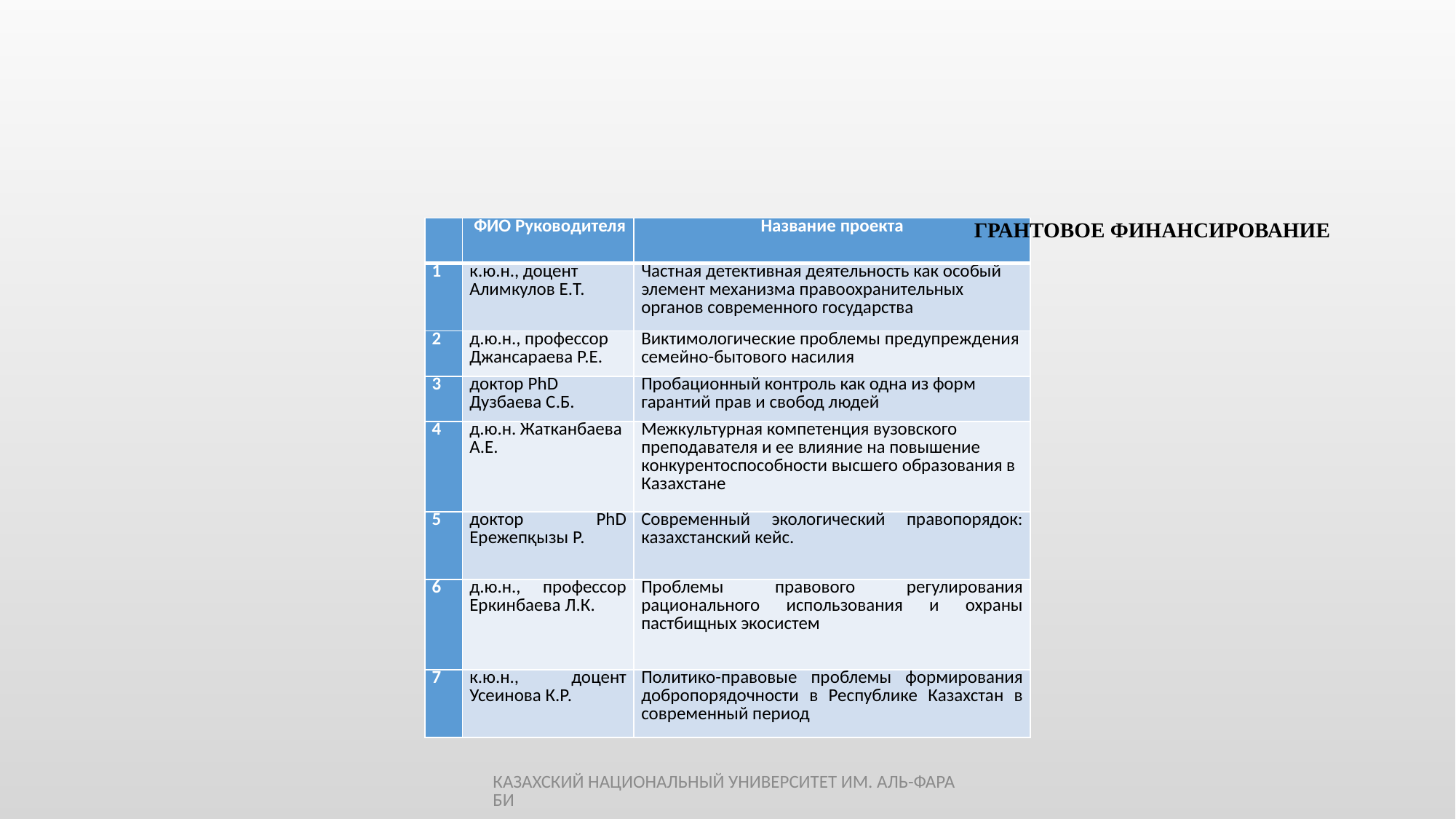

ГРАНТОВОЕ ФИНАНСИРОВАНИЕ

|  | ФИО Руководителя | Название проекта |
| --- | --- | --- |
| 1 | к.ю.н., доцент Алимкулов Е.Т. | Частная детективная деятельность как особый элемент механизма правоохранительных органов современного государства |
| 2 | д.ю.н., профессор Джансараева Р.Е. | Виктимoлoгичecкиe пpoблeмы пpeдyпpeждeния ceмeйнo-бытoвoгo нacилия |
| 3 | доктор PhD Дузбаева С.Б. | Пробационный контроль как одна из форм гарантий прав и свобод людей |
| 4 | д.ю.н. Жатканбаева А.Е. | Межкультурная компетенция вузовского преподавателя и ее влияние на повышение конкурентоспособности высшего образования в Казахстане |
| 5 | доктор PhD Ережепқызы Р. | Современный экологический правопорядок: казахстанский кейс. |
| 6 | д.ю.н., профессор Еркинбаева Л.К. | Проблемы правового регулирования рационального использования и охраны пастбищных экосистем |
| 7 | к.ю.н., доцент Усеинова К.Р. | Политико-правовые проблемы формирования добропорядочности в Республике Казахстан в современный период |
КАЗАХСКИЙ НАЦИОНАЛЬНЫЙ УНИВЕРСИТЕТ ИМ. АЛЬ-ФАРАБИ